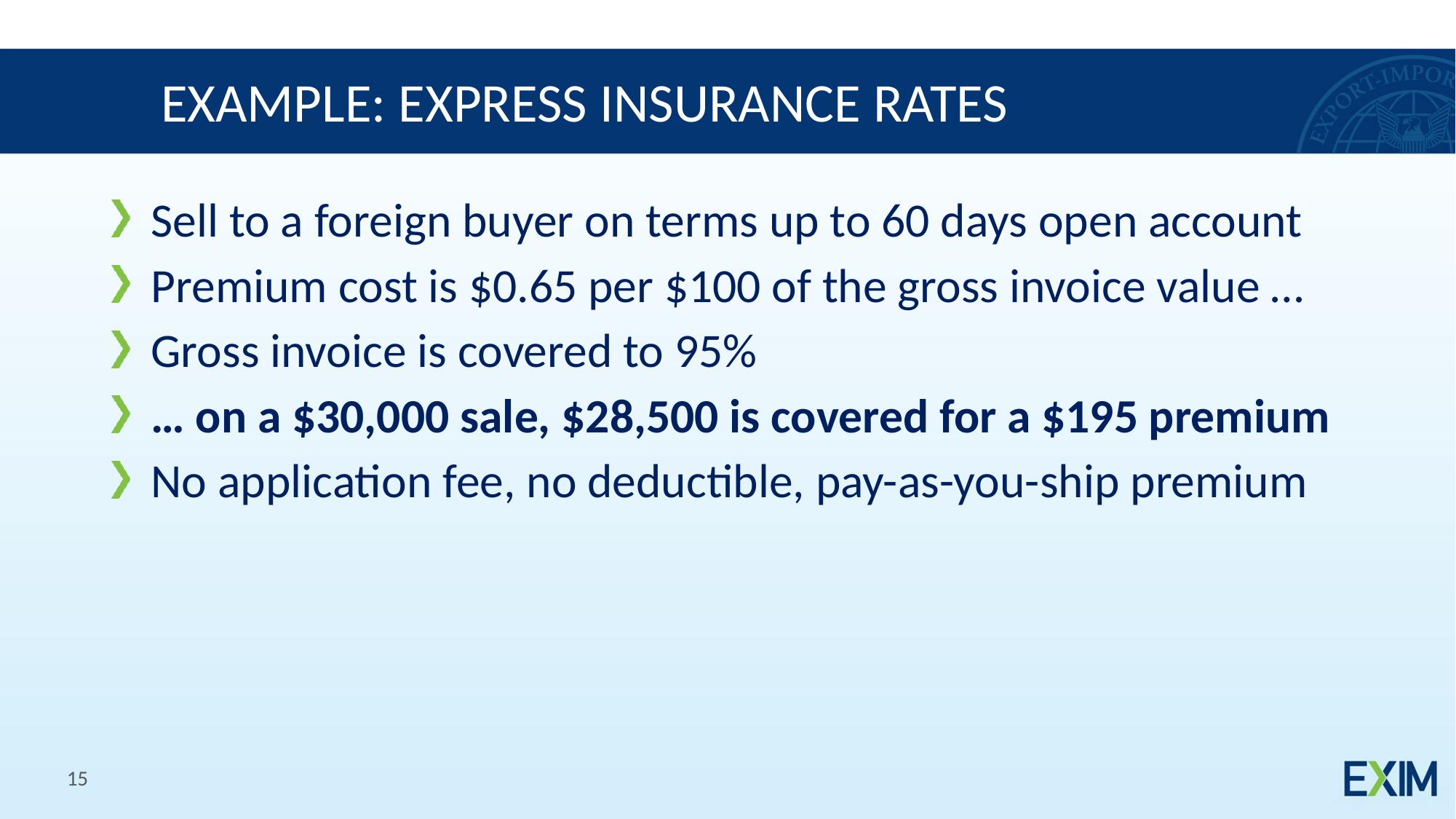

EXAMPLE: EXPRESS INSURANCE RATES
Sell to a foreign buyer on terms up to 60 days open account
Premium cost is $0.65 per $100 of the gross invoice value …
Gross invoice is covered to 95%
… on a $30,000 sale, $28,500 is covered for a $195 premium
No application fee, no deductible, pay-as-you-ship premium

15